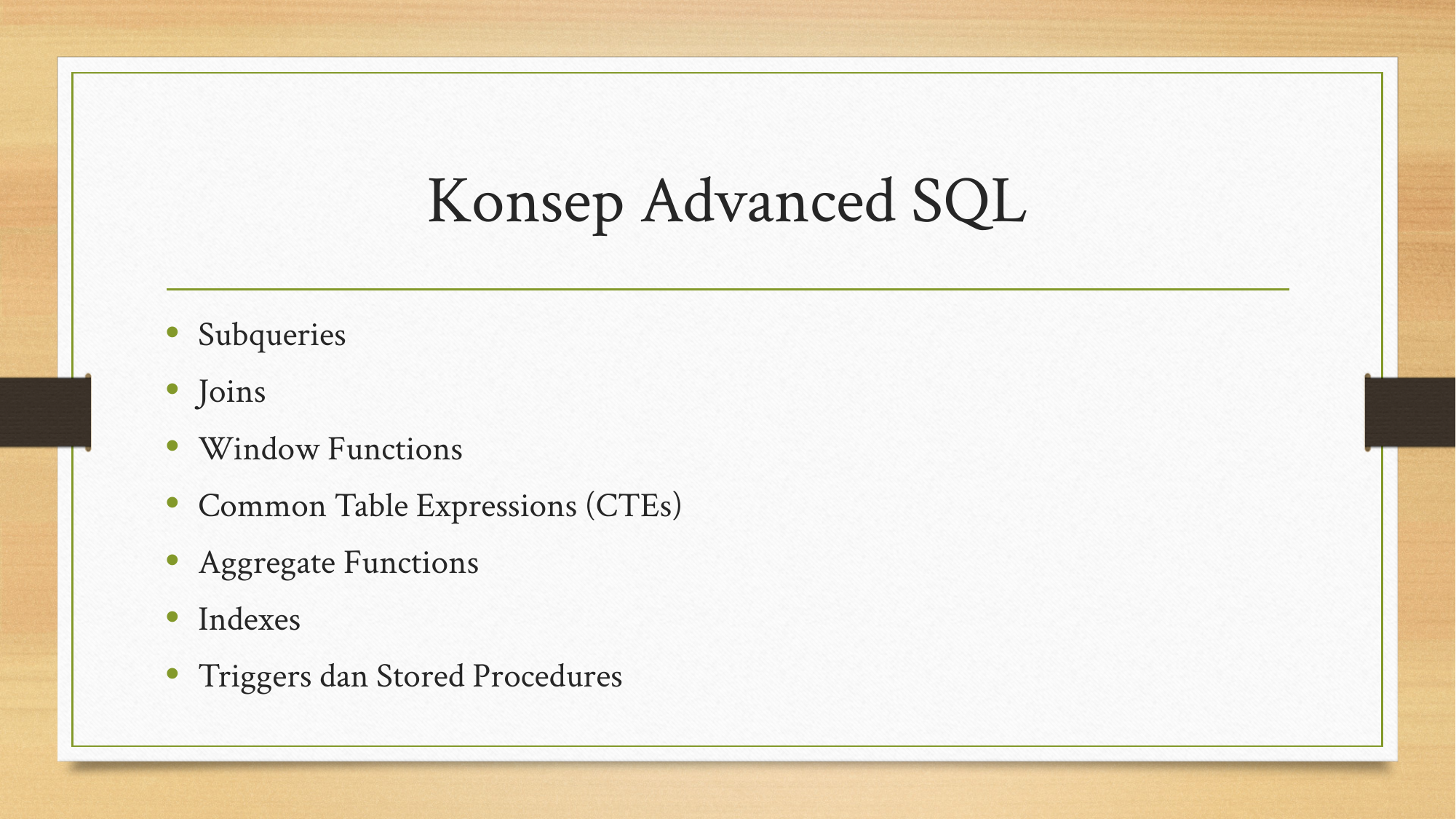

# Konsep Advanced SQL
Subqueries
Joins
Window Functions
Common Table Expressions (CTEs)
Aggregate Functions
Indexes
Triggers dan Stored Procedures